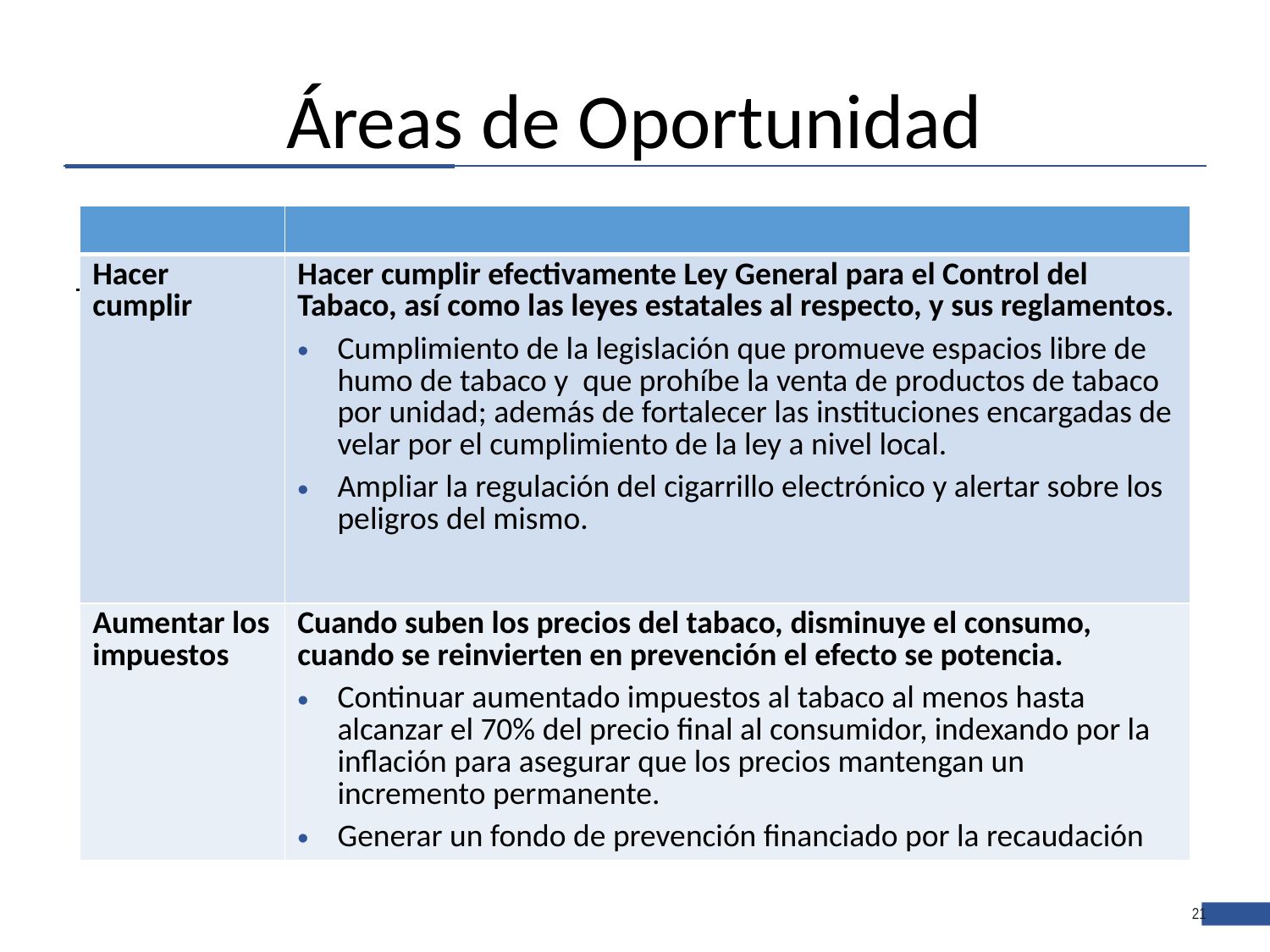

# Áreas de Oportunidad
|  |  |
| --- | --- |
| Hacer cumplir | Hacer cumplir efectivamente Ley General para el Control del Tabaco, así como las leyes estatales al respecto, y sus reglamentos. Cumplimiento de la legislación que promueve espacios libre de humo de tabaco y que prohíbe la venta de productos de tabaco por unidad; además de fortalecer las instituciones encargadas de velar por el cumplimiento de la ley a nivel local. Ampliar la regulación del cigarrillo electrónico y alertar sobre los peligros del mismo. |
| Aumentar los impuestos | Cuando suben los precios del tabaco, disminuye el consumo, cuando se reinvierten en prevención el efecto se potencia. Continuar aumentado impuestos al tabaco al menos hasta alcanzar el 70% del precio final al consumidor, indexando por la inflación para asegurar que los precios mantengan un incremento permanente. Generar un fondo de prevención financiado por la recaudación |